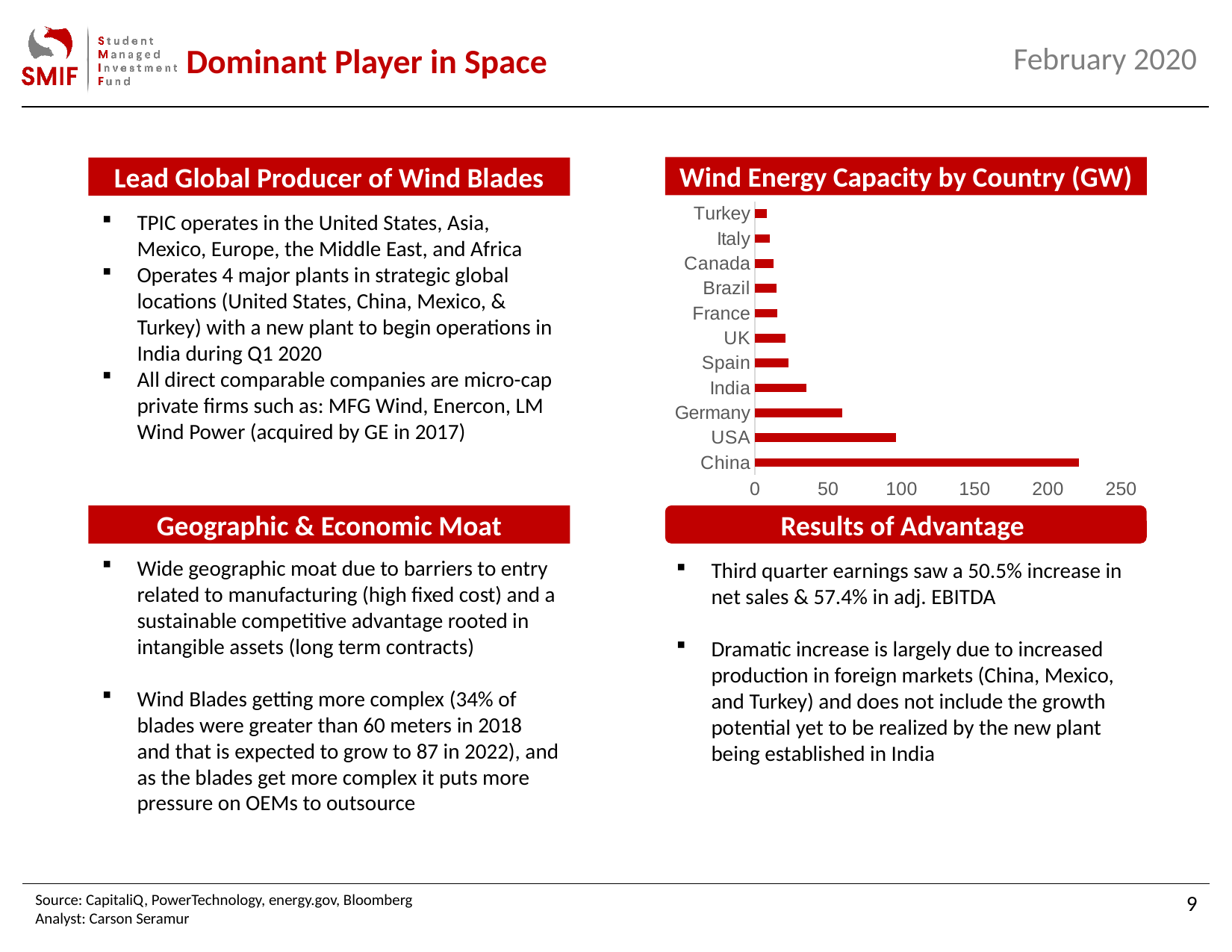

Dominant Player in Space
Wind Energy Capacity by Country (GW)
Lead Global Producer of Wind Blades

### Chart

| Category | Column3 |
|---|---|
| China | 221.0 |
| USA | 96.4 |
| Germany | 59.3 |
| India | 35.0 |
| Spain | 23.0 |
| UK | 20.7 |
| France | 15.3 |
| Brazil | 14.5 |
| Canada | 12.8 |
| Italy | 10.1 |
| Turkey | 8.0 |
TPIC operates in the United States, Asia, Mexico, Europe, the Middle East, and Africa
Operates 4 major plants in strategic global locations (United States, China, Mexico, & Turkey) with a new plant to begin operations in India during Q1 2020
All direct comparable companies are micro-cap private firms such as: MFG Wind, Enercon, LM Wind Power (acquired by GE in 2017)

Geographic & Economic Moat
Results of Advantage
Wide geographic moat due to barriers to entry related to manufacturing (high fixed cost) and a sustainable competitive advantage rooted in intangible assets (long term contracts)

Wind Blades getting more complex (34% of blades were greater than 60 meters in 2018 and that is expected to grow to 87 in 2022), and as the blades get more complex it puts more pressure on OEMs to outsource

Third quarter earnings saw a 50.5% increase in net sales & 57.4% in adj. EBITDA

Dramatic increase is largely due to increased production in foreign markets (China, Mexico, and Turkey) and does not include the growth potential yet to be realized by the new plant being established in India

9
Source: CapitaliQ, PowerTechnology, energy.gov, Bloomberg
Analyst: Carson Seramur